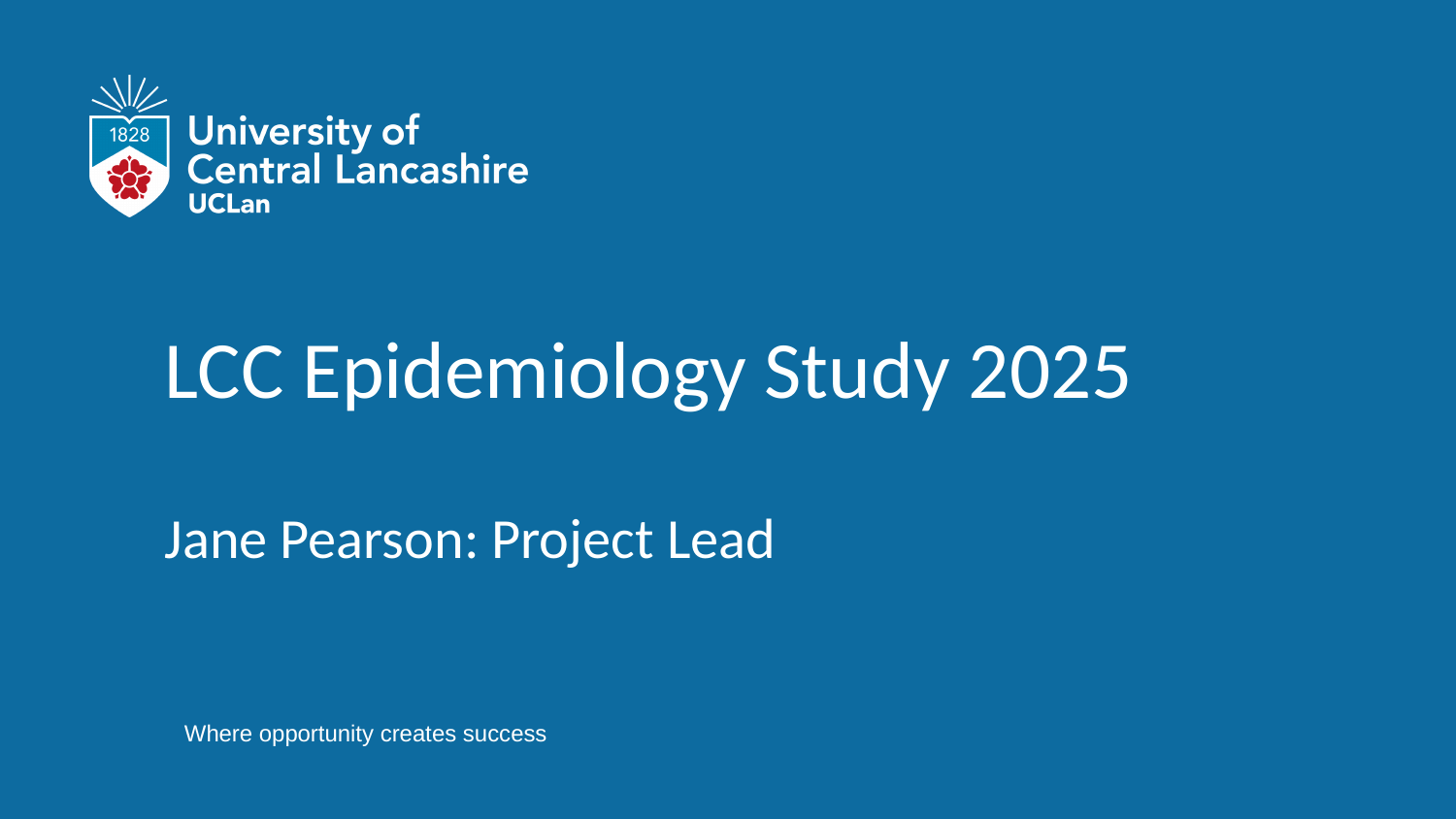

LCC Epidemiology Study 2025

Jane Pearson: Project Lead